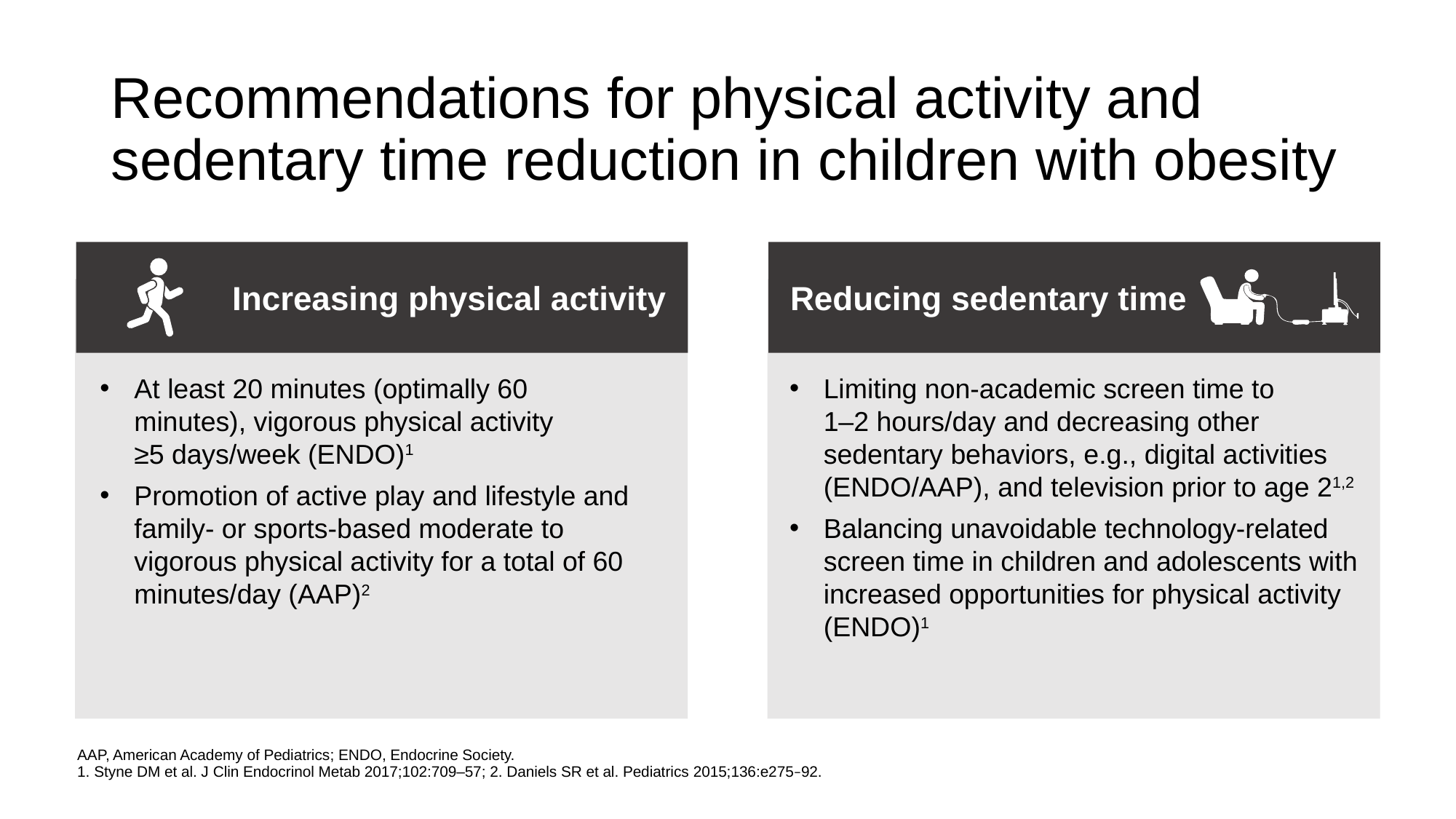

# Recommendations for physical activity and sedentary time reduction in children with obesity
Increasing physical activity

Reducing sedentary time

At least 20 minutes (optimally 60 minutes), vigorous physical activity
≥5 days/week (ENDO)1
Promotion of active play and lifestyle and family- or sports-based moderate to vigorous physical activity for a total of 60 minutes/day (AAP)2
Limiting non-academic screen time to
1–2 hours/day and decreasing other sedentary behaviors, e.g., digital activities (ENDO/AAP), and television prior to age 21,2
Balancing unavoidable technology-related screen time in children and adolescents with increased opportunities for physical activity (ENDO)1
AAP, American Academy of Pediatrics; ENDO, Endocrine Society.
1. Styne DM et al. J Clin Endocrinol Metab 2017;102:709–57; 2. Daniels SR et al. Pediatrics 2015;136:e275–92.